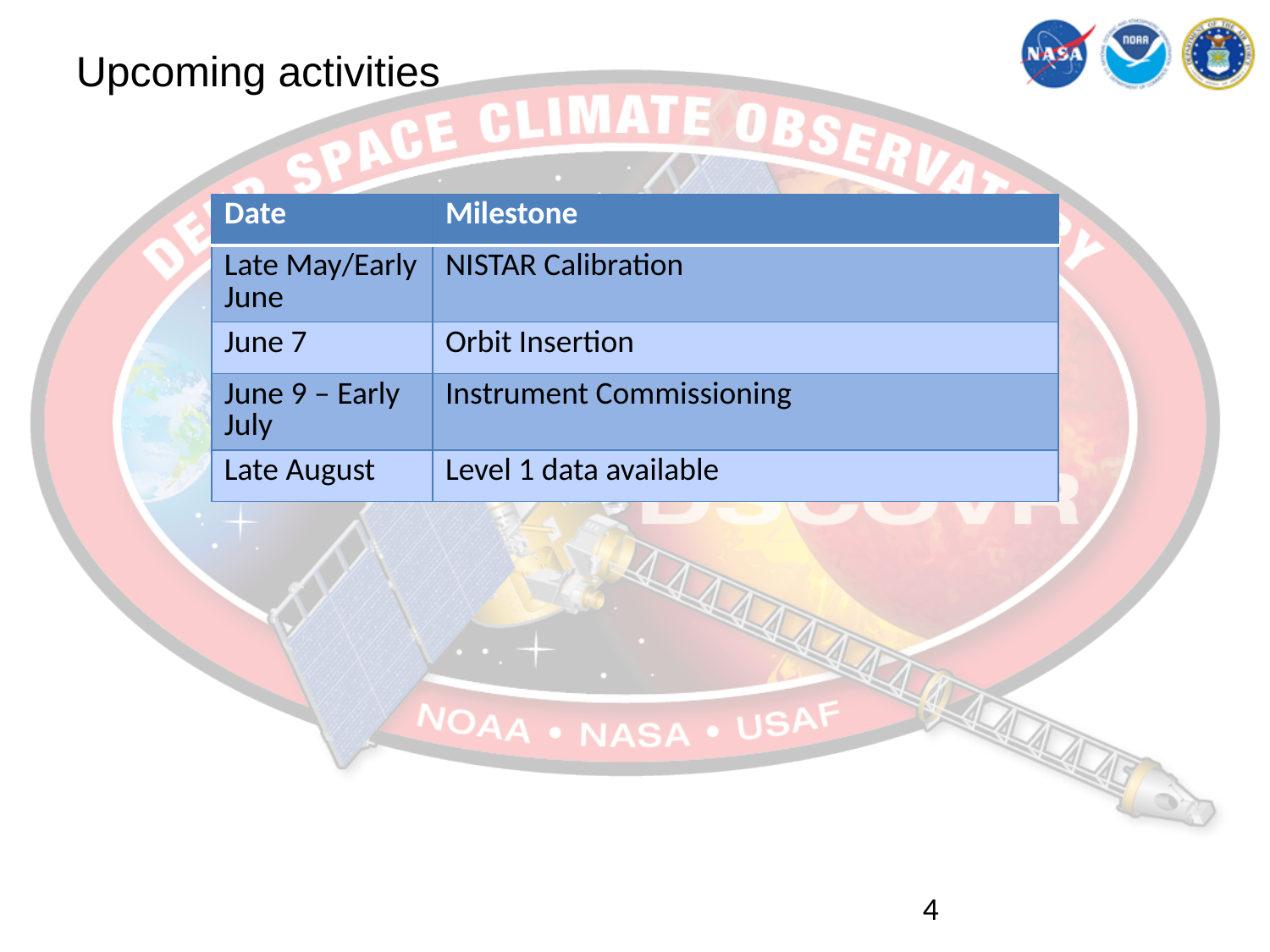

# Upcoming activities
|  |  |
| --- | --- |
|  |  |
| Date | Milestone |
| --- | --- |
| Late May/Early June | NISTAR Calibration |
| June 7 | Orbit Insertion |
| June 9 – Early July | Instrument Commissioning |
| Late August | Level 1 data available |
4